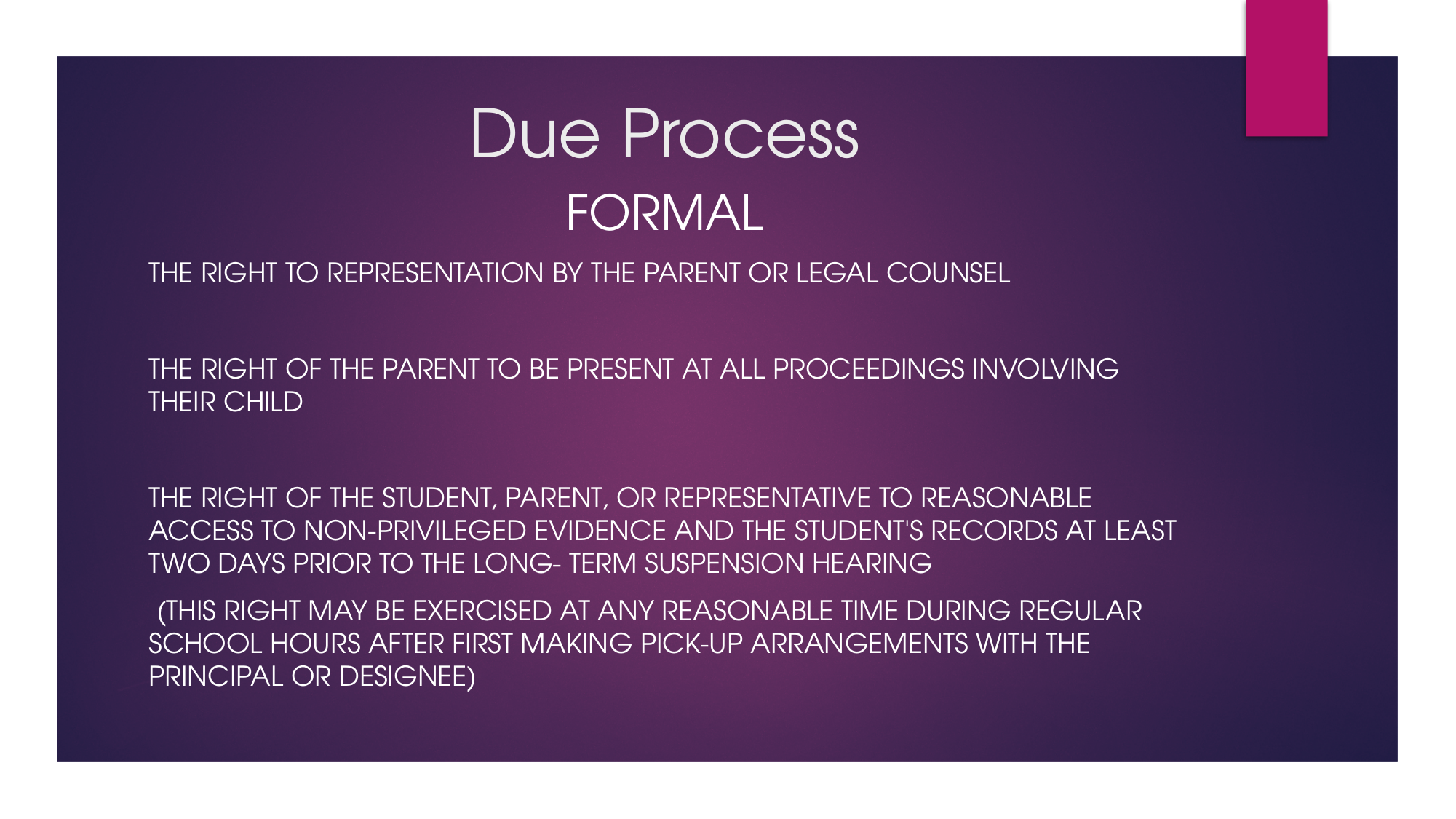

# Due Process
Formal
The right to representation by the parent or legal counsel

The right of the parent to be present at all proceedings involving their child

The right of the student, parent, or representative to reasonable access to non-privileged evidence and the student's records at least two days prior to the long- term suspension hearing
 (This right may be exercised at any reasonable time during regular school hours after first making pick-up arrangements with the principal or designee)